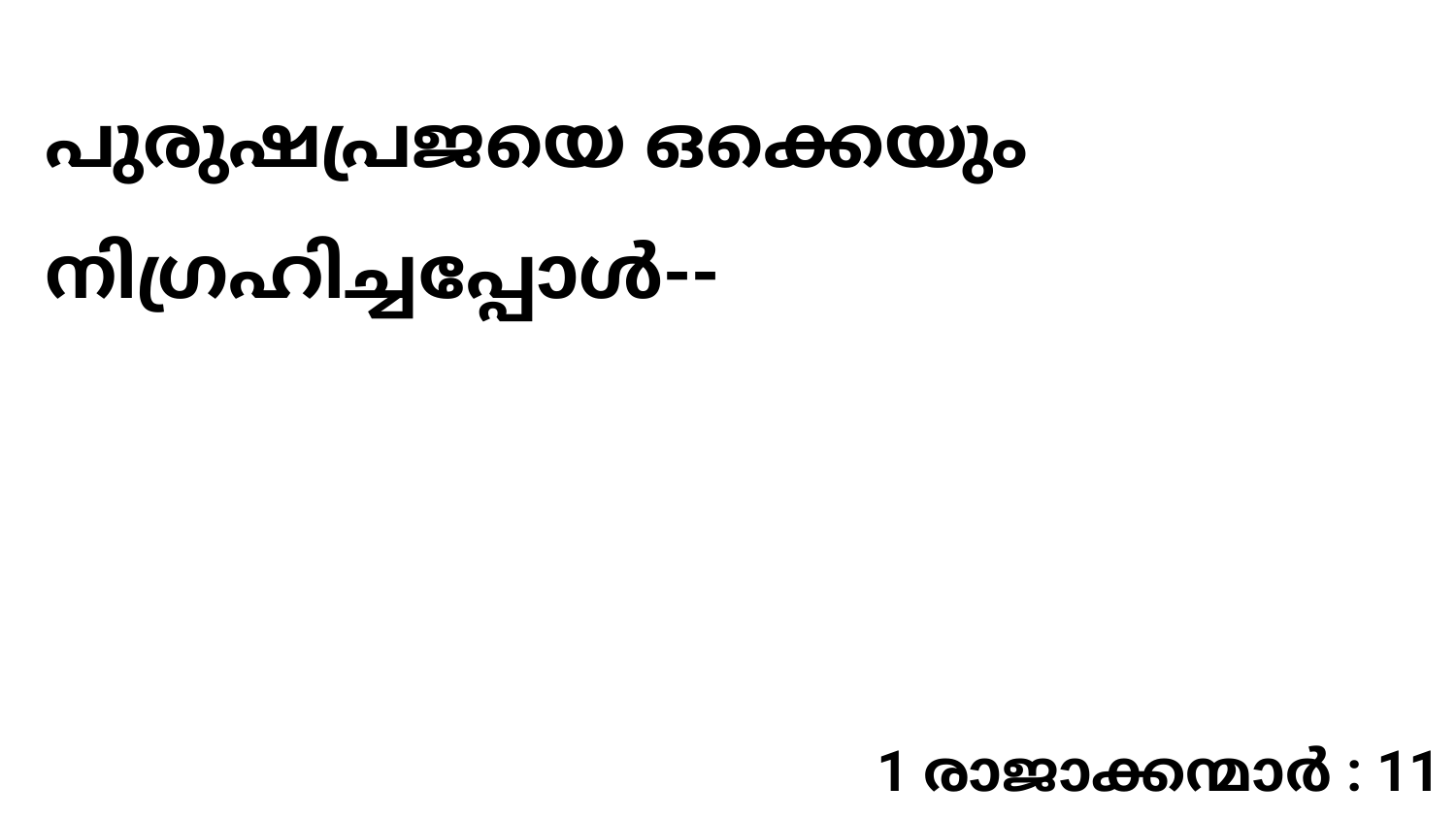

പുരുഷപ്രജയെ ഒക്കെയും നിഗ്രഹിച്ചപ്പോൾ--
1 രാജാക്കന്മാർ : 11